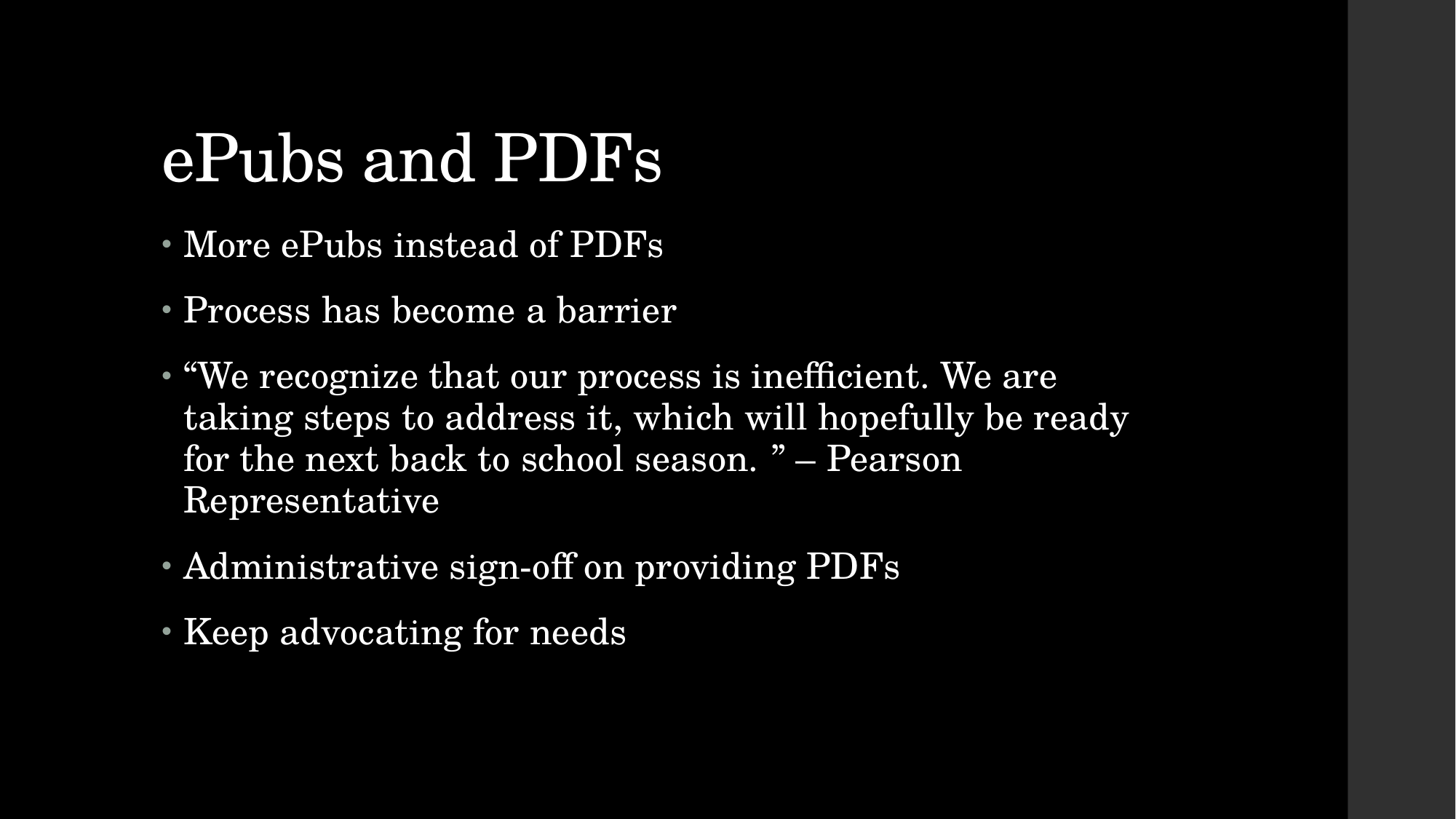

# ePubs and PDFs
More ePubs instead of PDFs
Process has become a barrier
“We recognize that our process is inefficient. We are taking steps to address it, which will hopefully be ready for the next back to school season. ” – Pearson Representative
Administrative sign-off on providing PDFs
Keep advocating for needs